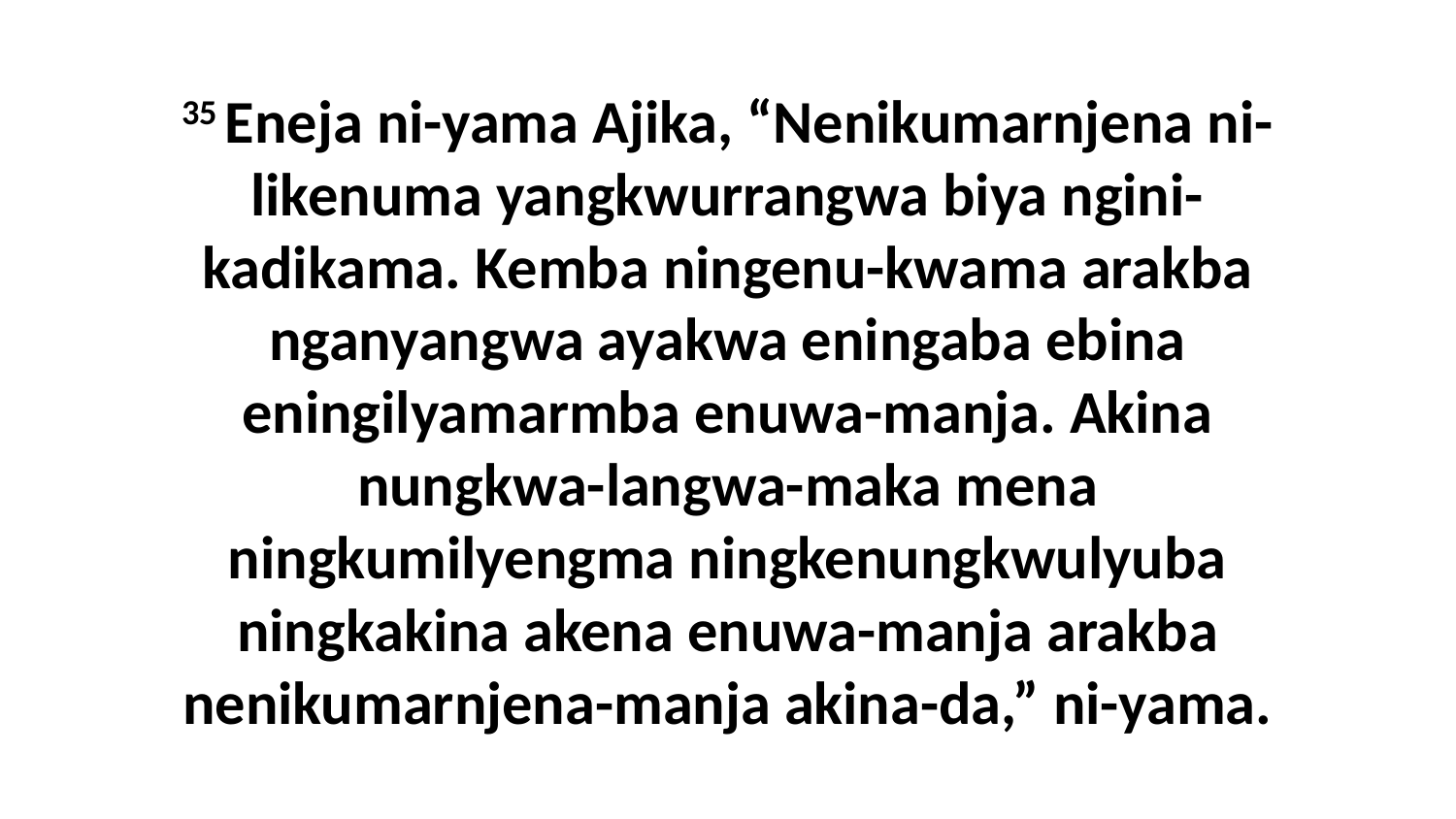

35 Eneja ni-yama Ajika, “Nenikumarnjena ni-likenuma yangkwurrangwa biya ngini-kadikama. Kemba ningenu-kwama arakba nganyangwa ayakwa eningaba ebina eningilyamarmba enuwa-manja. Akina nungkwa-langwa-maka mena ningkumilyengma ningkenungkwulyuba ningkakina akena enuwa-manja arakba nenikumarnjena-manja akina-da,” ni-yama.